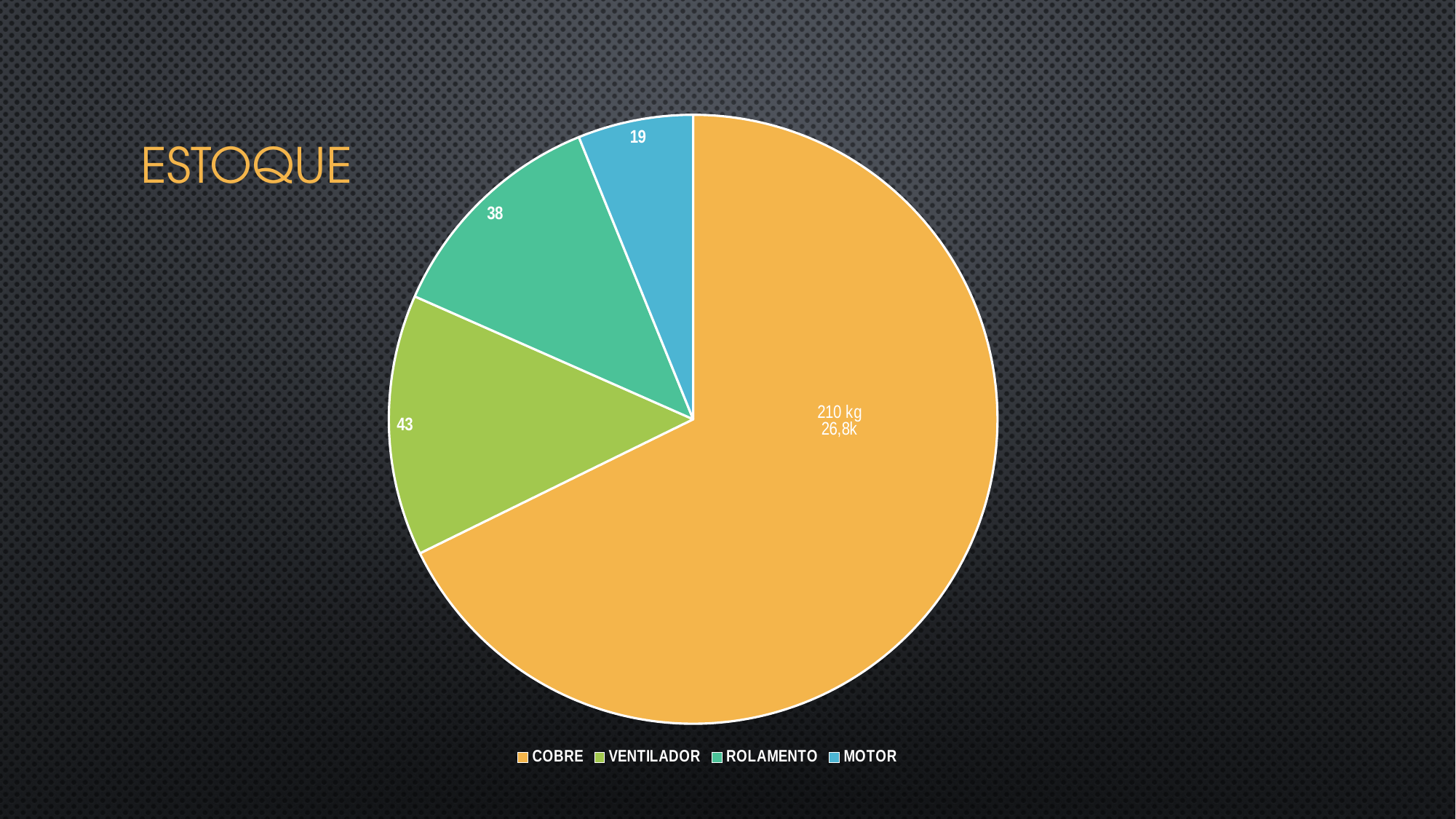

# Estoque

### Chart

| Category |  |
|---|---|
| COBRE | 210.0 |
| VENTILADOR | 43.0 |
| ROLAMENTO | 38.0 |
| MOTOR | 19.0 |